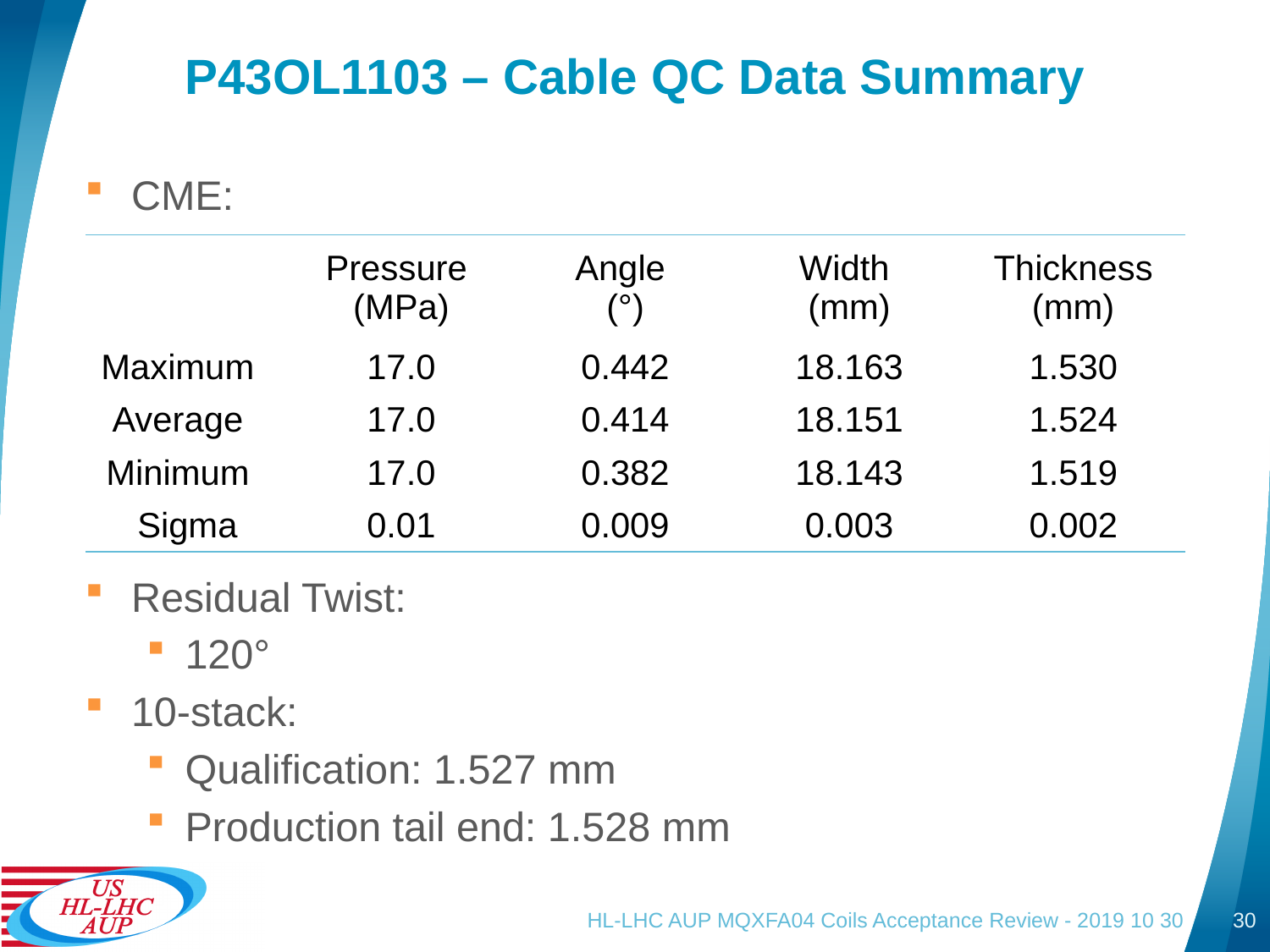

# P43OL1103 – Cable QC Data Summary
CME:

Residual Twist:
120°
10-stack:
Qualification: 1.527 mm
Production tail end: 1.528 mm

|  | Pressure (MPa) | Angle (°) | Width (mm) | Thickness (mm) |
| --- | --- | --- | --- | --- |
| Maximum | 17.0 | 0.442 | 18.163 | 1.530 |
| Average | 17.0 | 0.414 | 18.151 | 1.524 |
| Minimum | 17.0 | 0.382 | 18.143 | 1.519 |
| Sigma | 0.01 | 0.009 | 0.003 | 0.002 |
HL-LHC AUP MQXFA04 Coils Acceptance Review - 2019 10 30
30